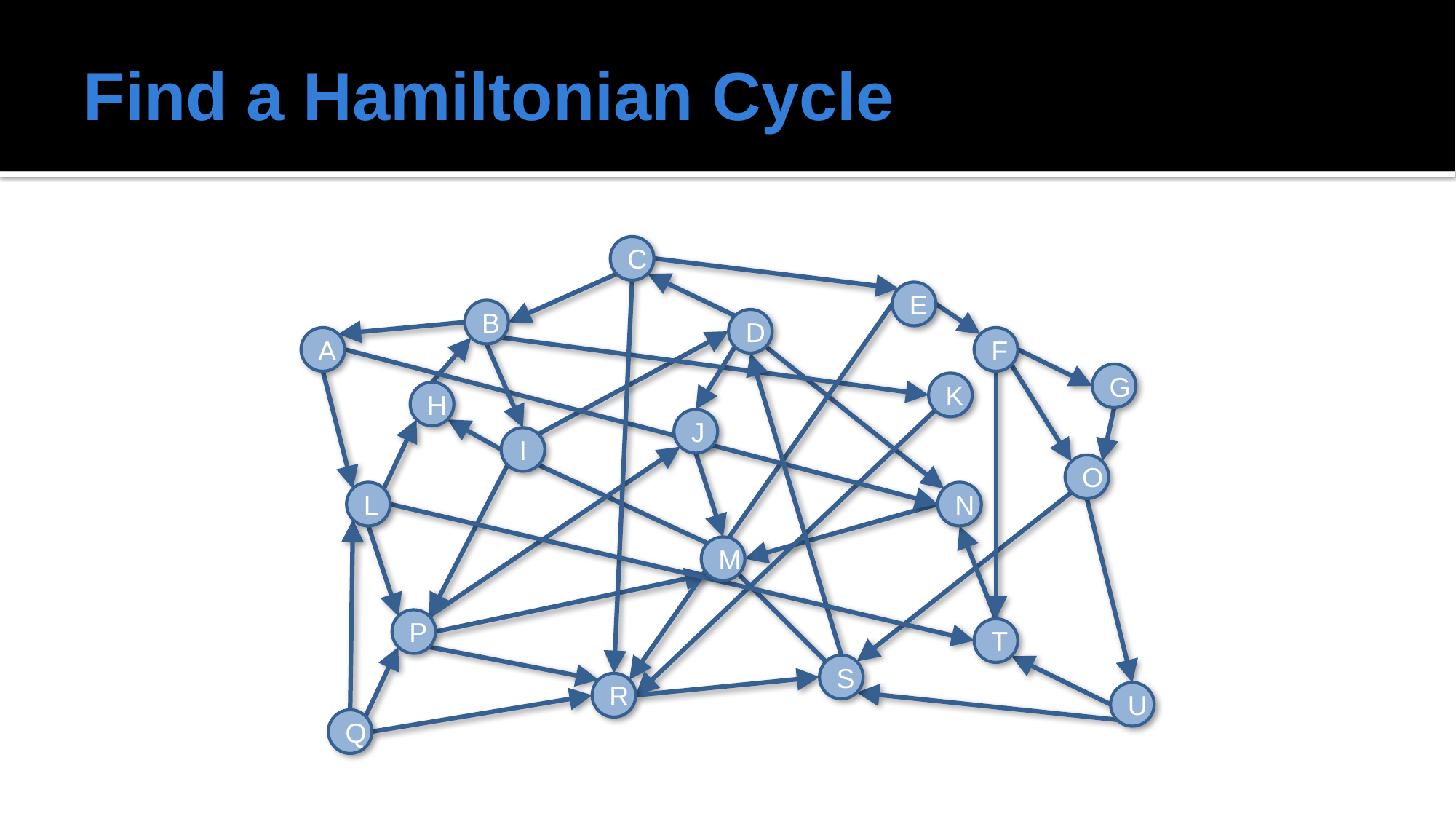

# Find a Hamiltonian Cycle
C
E
B
D
A
F
G
K
H
J
I
O
L
N
M
P
T
S
R
U
Q